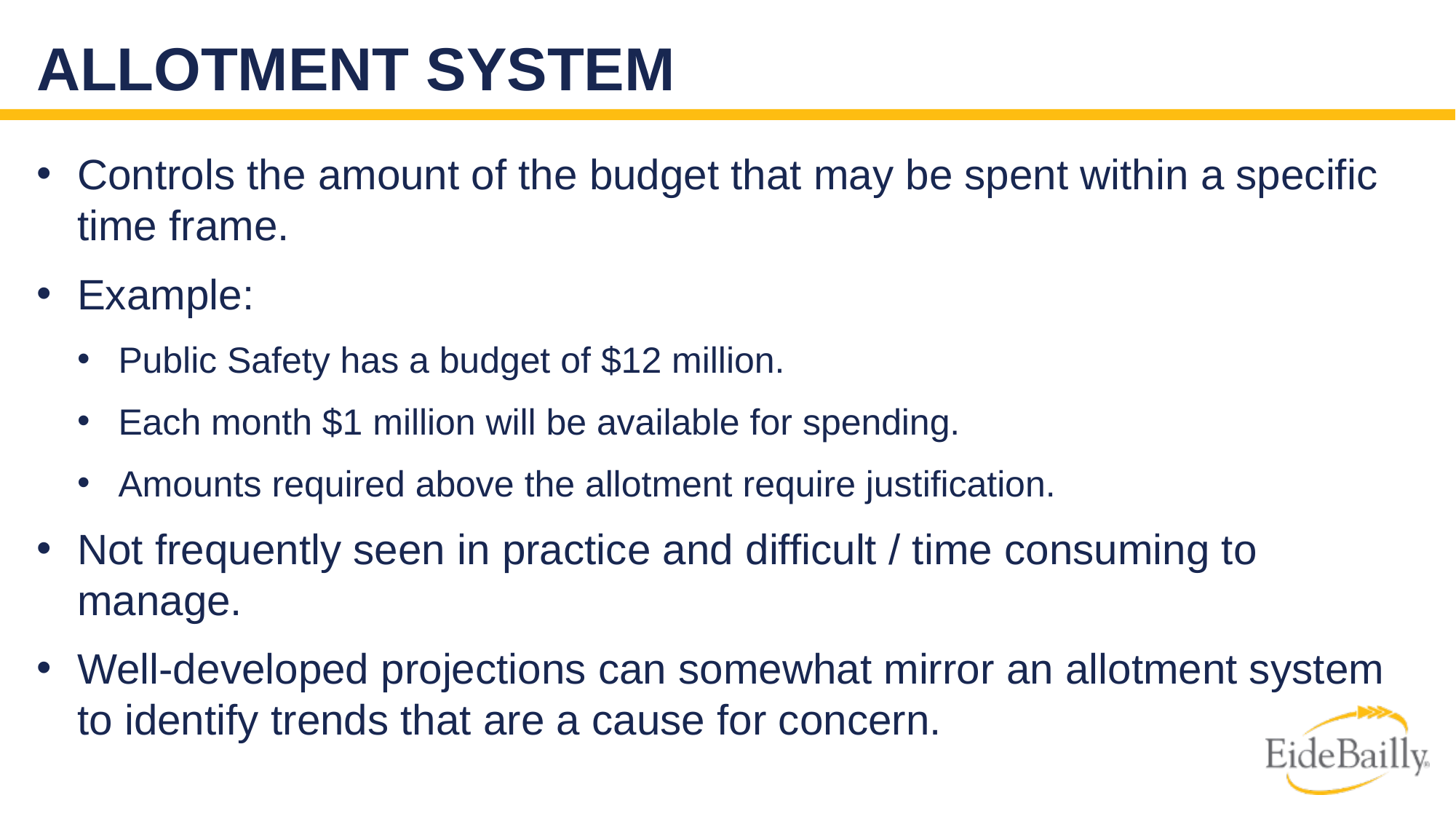

# Allotment System
Controls the amount of the budget that may be spent within a specific time frame.
Example:
Public Safety has a budget of $12 million.
Each month $1 million will be available for spending.
Amounts required above the allotment require justification.
Not frequently seen in practice and difficult / time consuming to manage.
Well-developed projections can somewhat mirror an allotment system to identify trends that are a cause for concern.